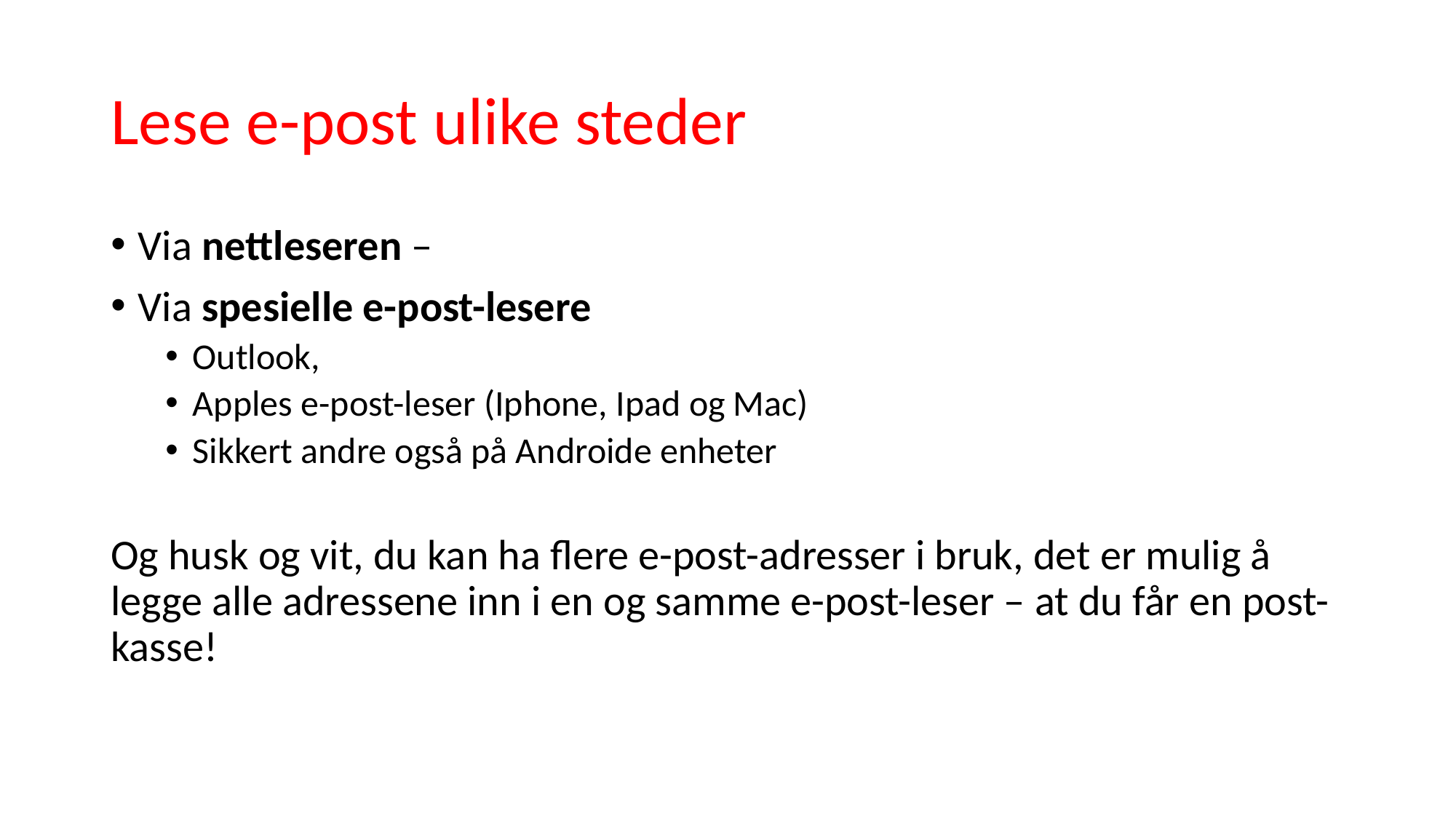

# Lese e-post ulike steder
Via nettleseren –
Via spesielle e-post-lesere
Outlook,
Apples e-post-leser (Iphone, Ipad og Mac)
Sikkert andre også på Androide enheter

Og husk og vit, du kan ha flere e-post-adresser i bruk, det er mulig å legge alle adressene inn i en og samme e-post-leser – at du får en post-kasse!